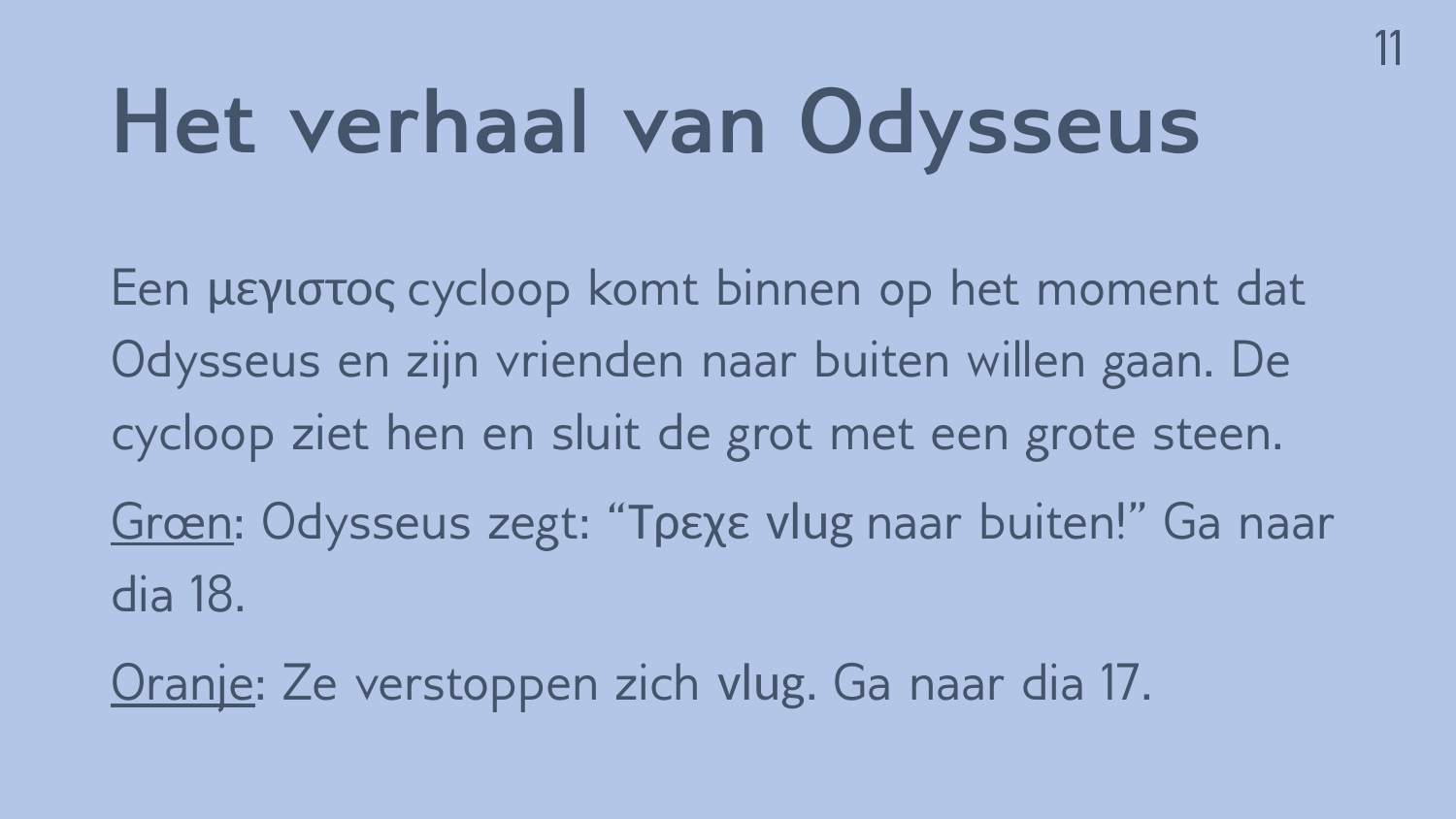

11
# Het verhaal van Odysseus
Een μεγιστος cycloop komt binnen op het moment dat Odysseus en zijn vrienden naar buiten willen gaan. De cycloop ziet hen en sluit de grot met een grote steen.
Groen: Odysseus zegt: “Τρεχε vlug naar buiten!” Ga naar dia 18.
Oranje: Ze verstoppen zich vlug. Ga naar dia 17.